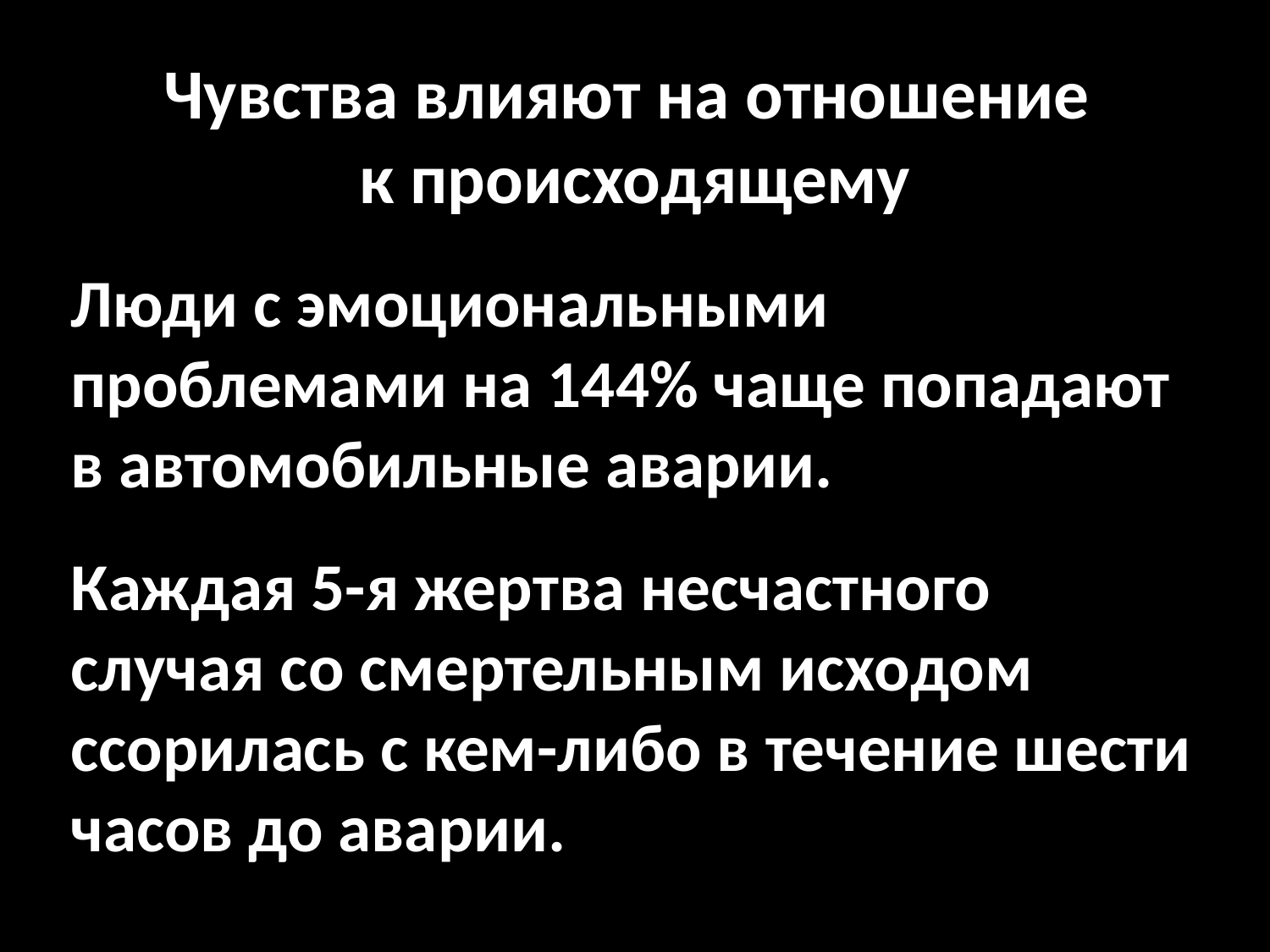

Чувства влияют на отношение
к происходящему

Люди с эмоциональными проблемами на 144% чаще попадают в автомобильные аварии.

Каждая 5-я жертва несчастного случая со смертельным исходом ссорилась с кем-либо в течение шести часов до аварии.